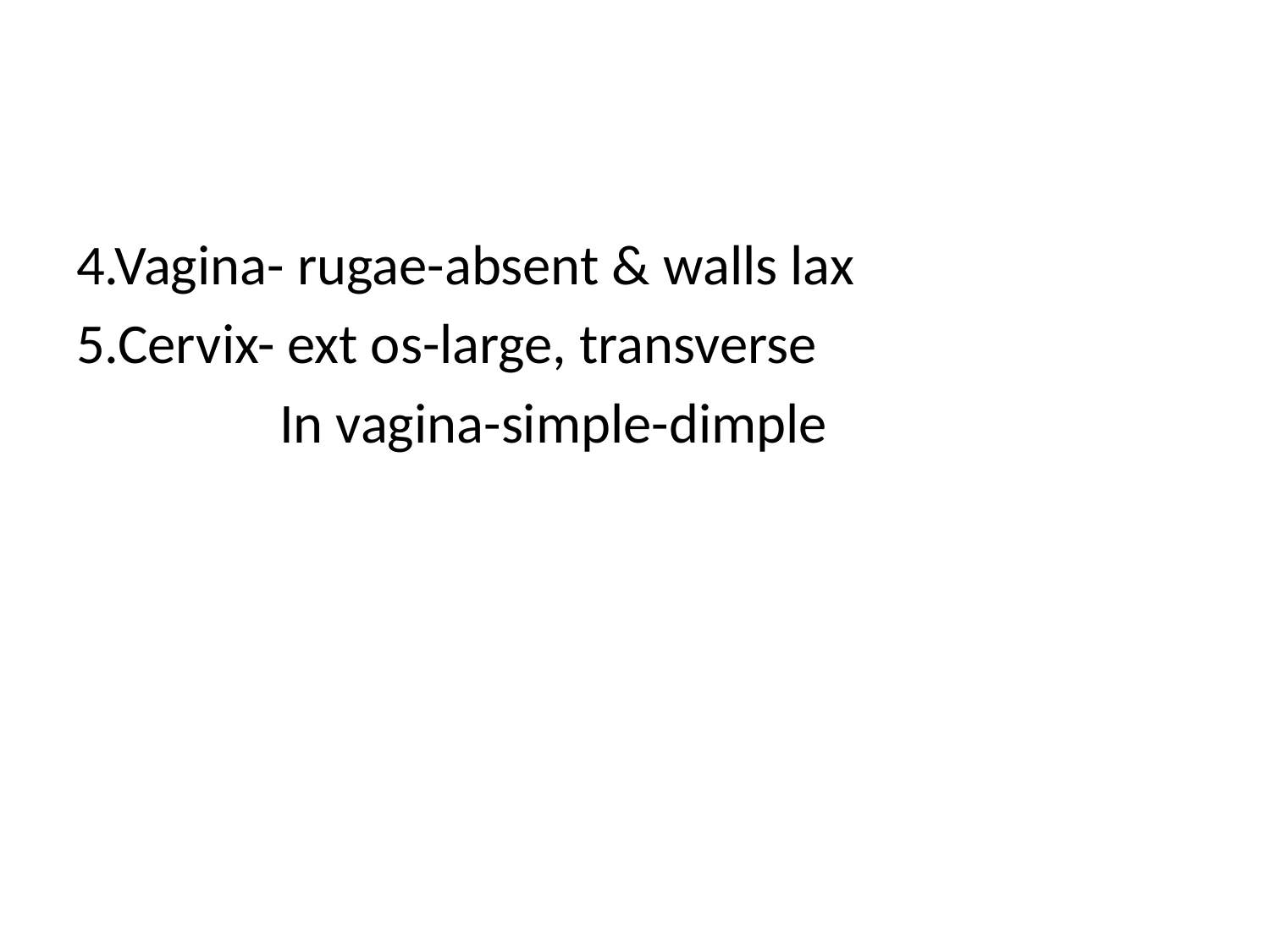

#
4.Vagina- rugae-absent & walls lax
5.Cervix- ext os-large, transverse
                In vagina-simple-dimple